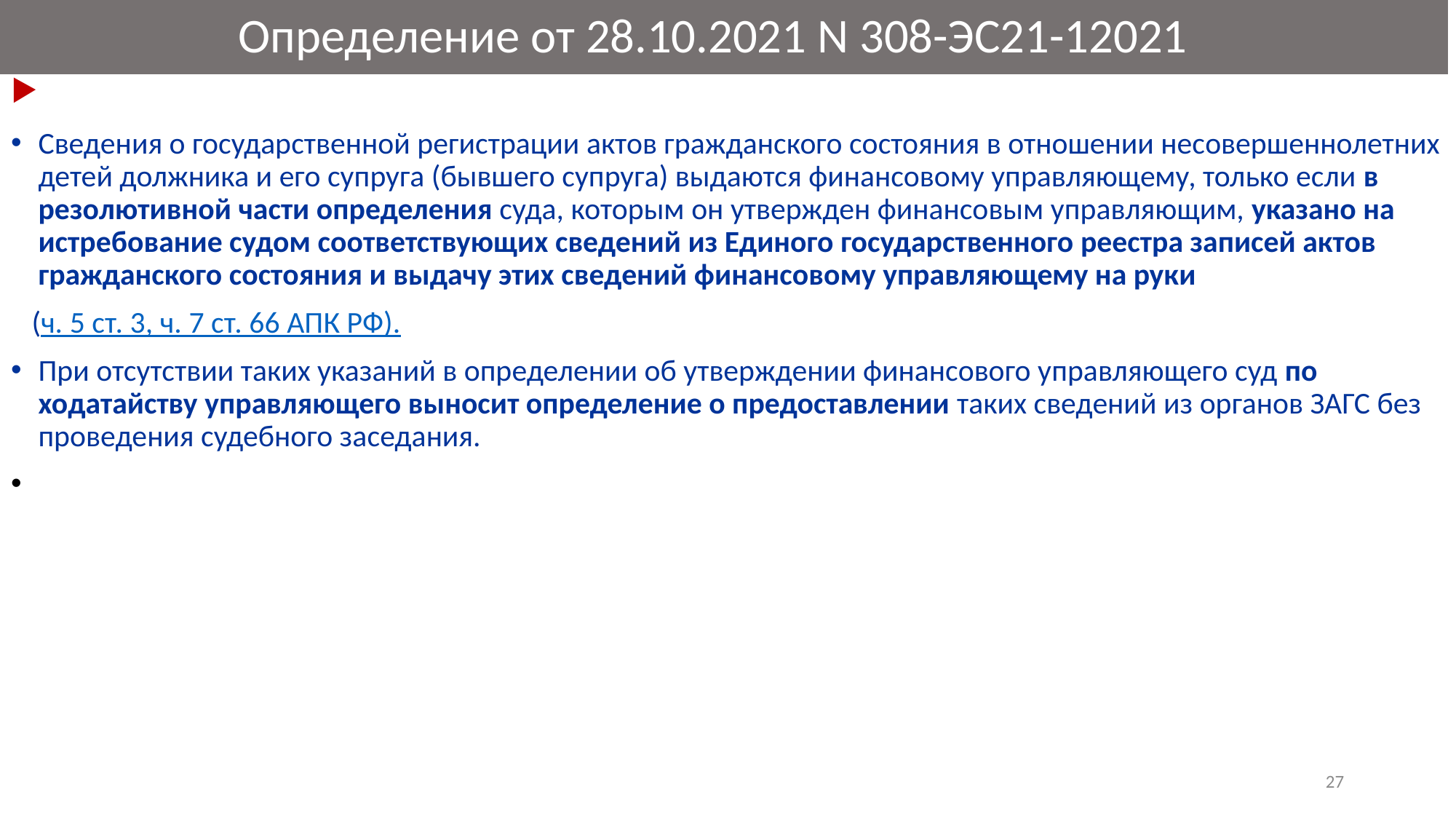

# Определение от 28.10.2021 N 308-ЭС21-12021

Сведения о государственной регистрации актов гражданского состояния в отношении несовершеннолетних детей должника и его супруга (бывшего супруга) выдаются финансовому управляющему, только если в резолютивной части определения суда, которым он утвержден финансовым управляющим, указано на истребование судом соответствующих сведений из Единого государственного реестра записей актов гражданского состояния и выдачу этих сведений финансовому управляющему на руки
   (ч. 5 ст. 3, ч. 7 ст. 66 АПК РФ).
При отсутствии таких указаний в определении об утверждении финансового управляющего суд по ходатайству управляющего выносит определение о предоставлении таких сведений из органов ЗАГС без проведения судебного заседания.

27